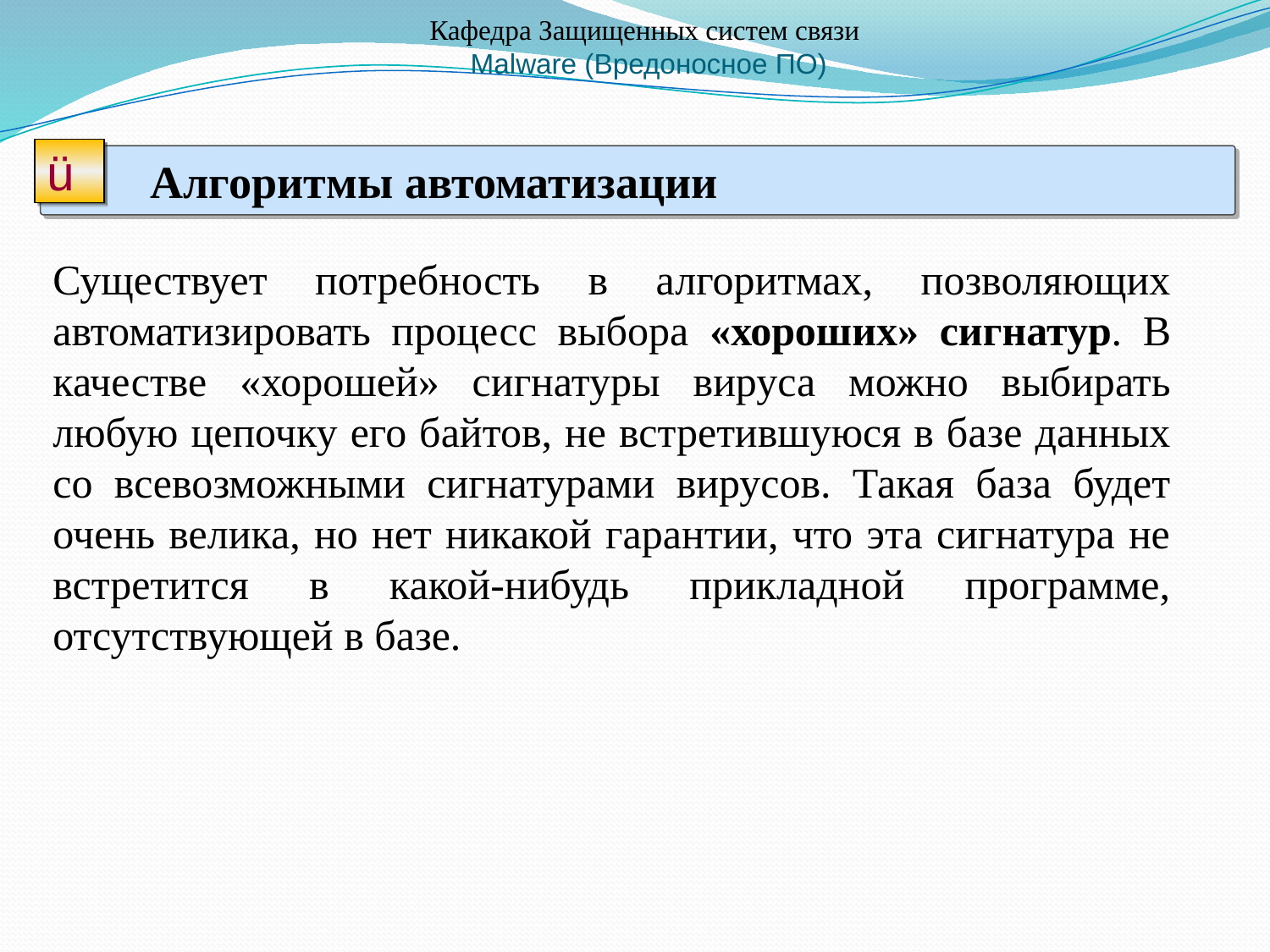

Кафедра Защищенных систем связи
 Malware (Вредоносное ПО)
ü
     Алгоритмы автоматизации
Существует потребность в алгоритмах, позволяющих автоматизировать процесс выбора «хороших» сигнатур. В качестве «хорошей» сигнатуры вируса можно выбирать любую цепочку его байтов, не встретившуюся в базе данных со всевозможными сигнатурами вирусов. Такая база будет очень велика, но нет никакой гарантии, что эта сигнатура не встретится в какой-нибудь прикладной программе, отсутствующей в базе.